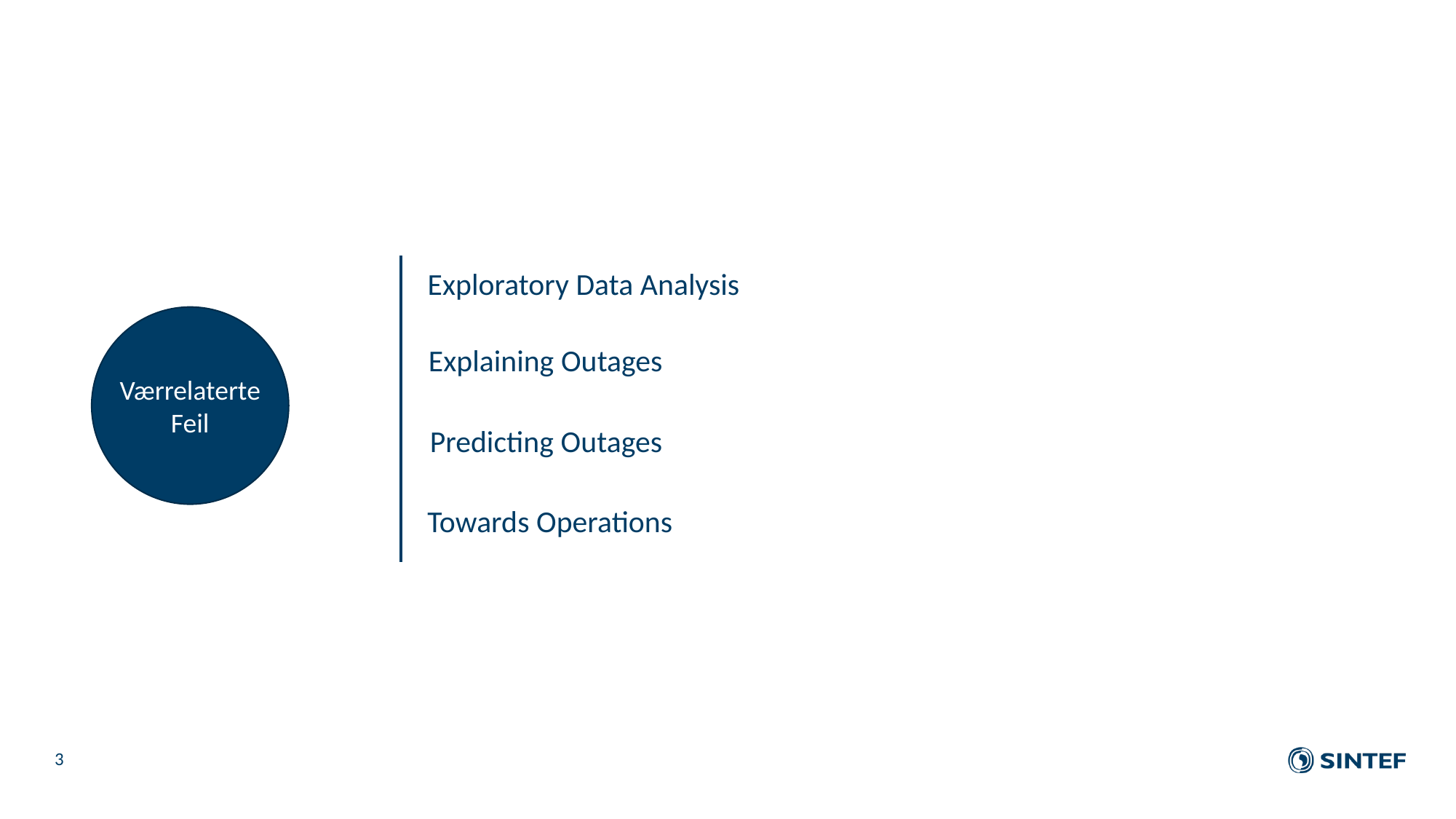

Exploratory Data Analysis
Værrelaterte
Feil
Explaining Outages
Predicting Outages
Towards Operations
3